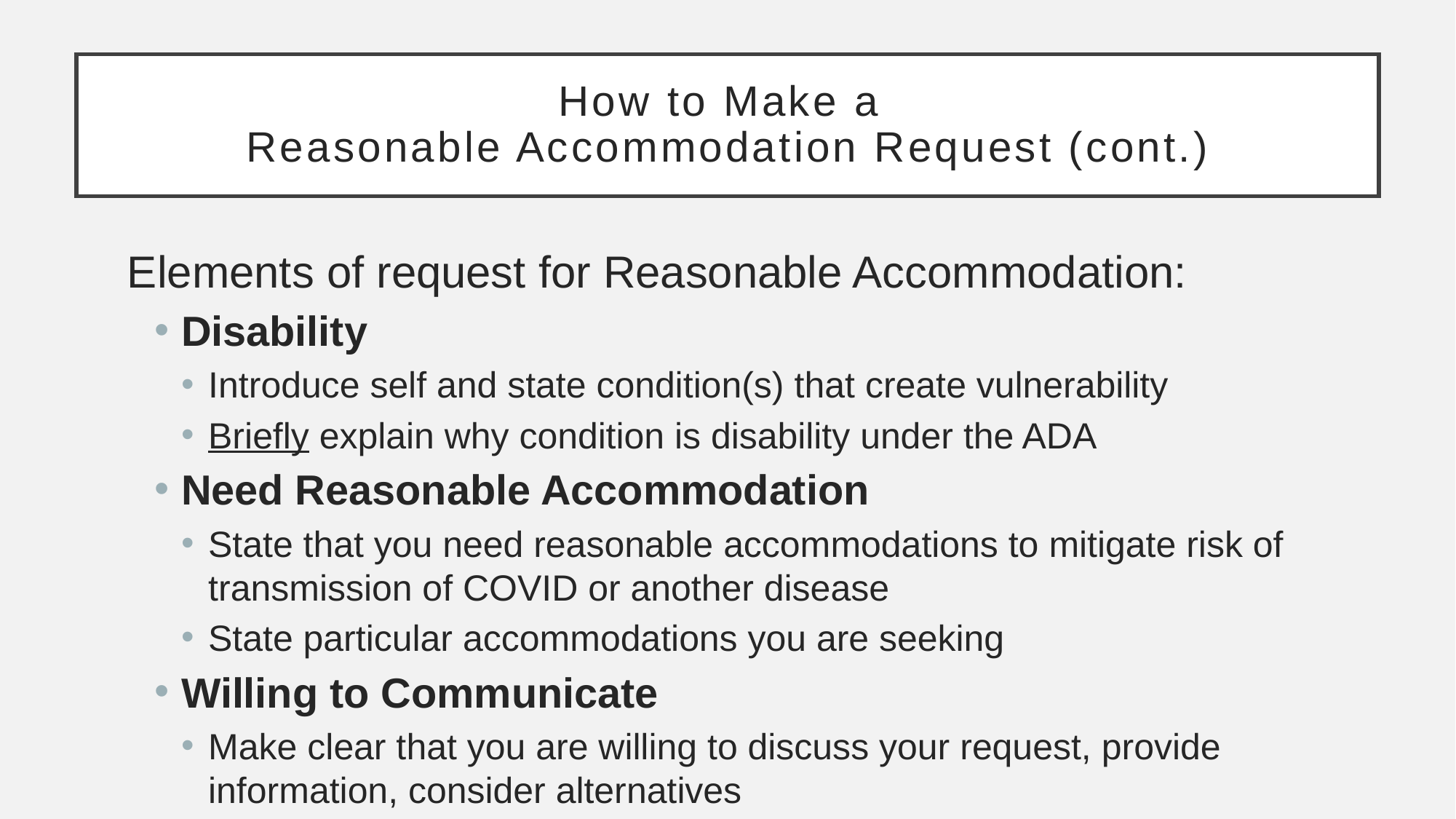

# How to Make a Reasonable Accommodation Request (cont.)
Elements of request for Reasonable Accommodation:
Disability
Introduce self and state condition(s) that create vulnerability
Briefly explain why condition is disability under the ADA
Need Reasonable Accommodation
State that you need reasonable accommodations to mitigate risk of transmission of COVID or another disease
State particular accommodations you are seeking
Willing to Communicate
Make clear that you are willing to discuss your request, provide information, consider alternatives